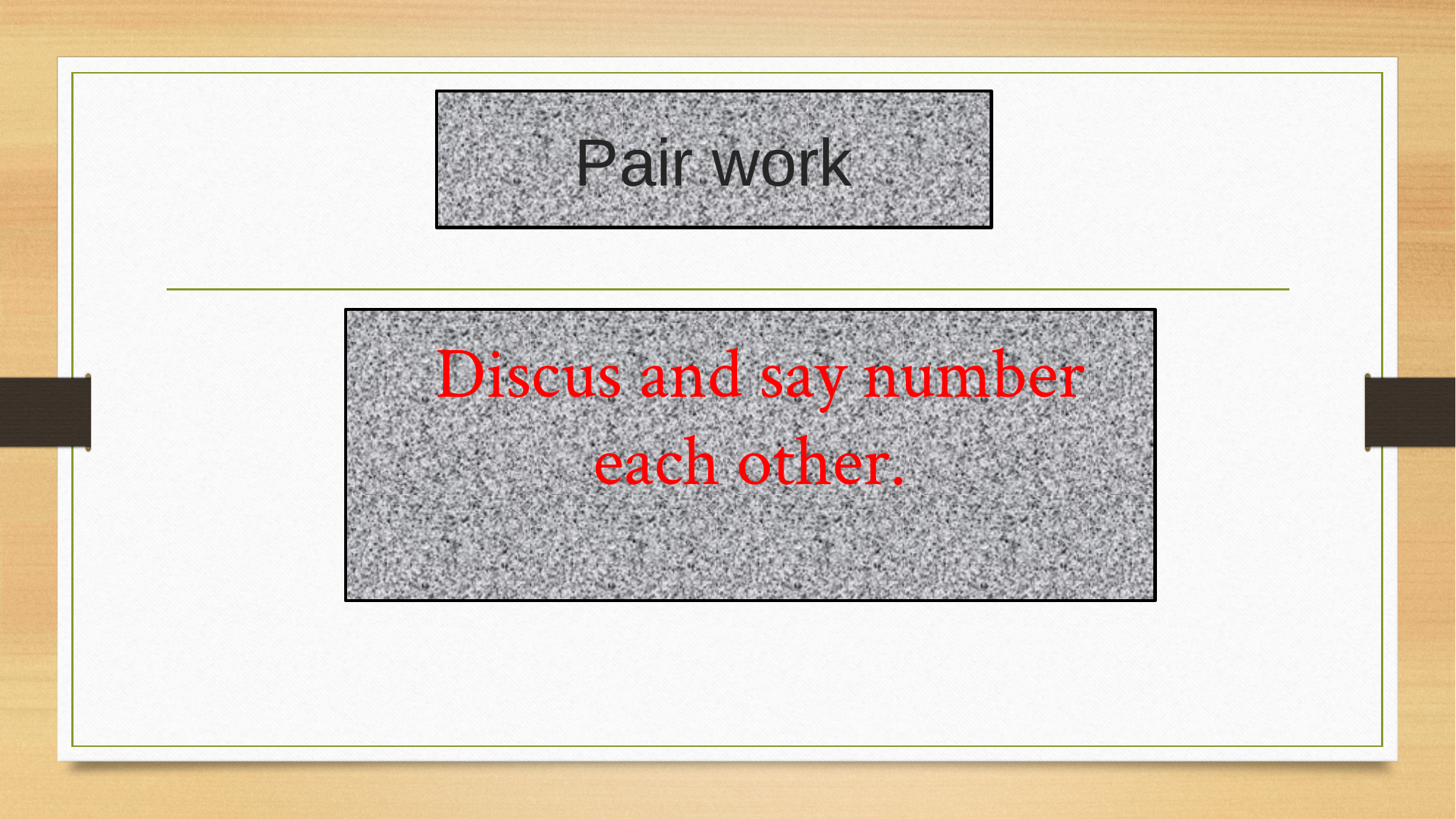

# Pair work
 Discus and say number each other.